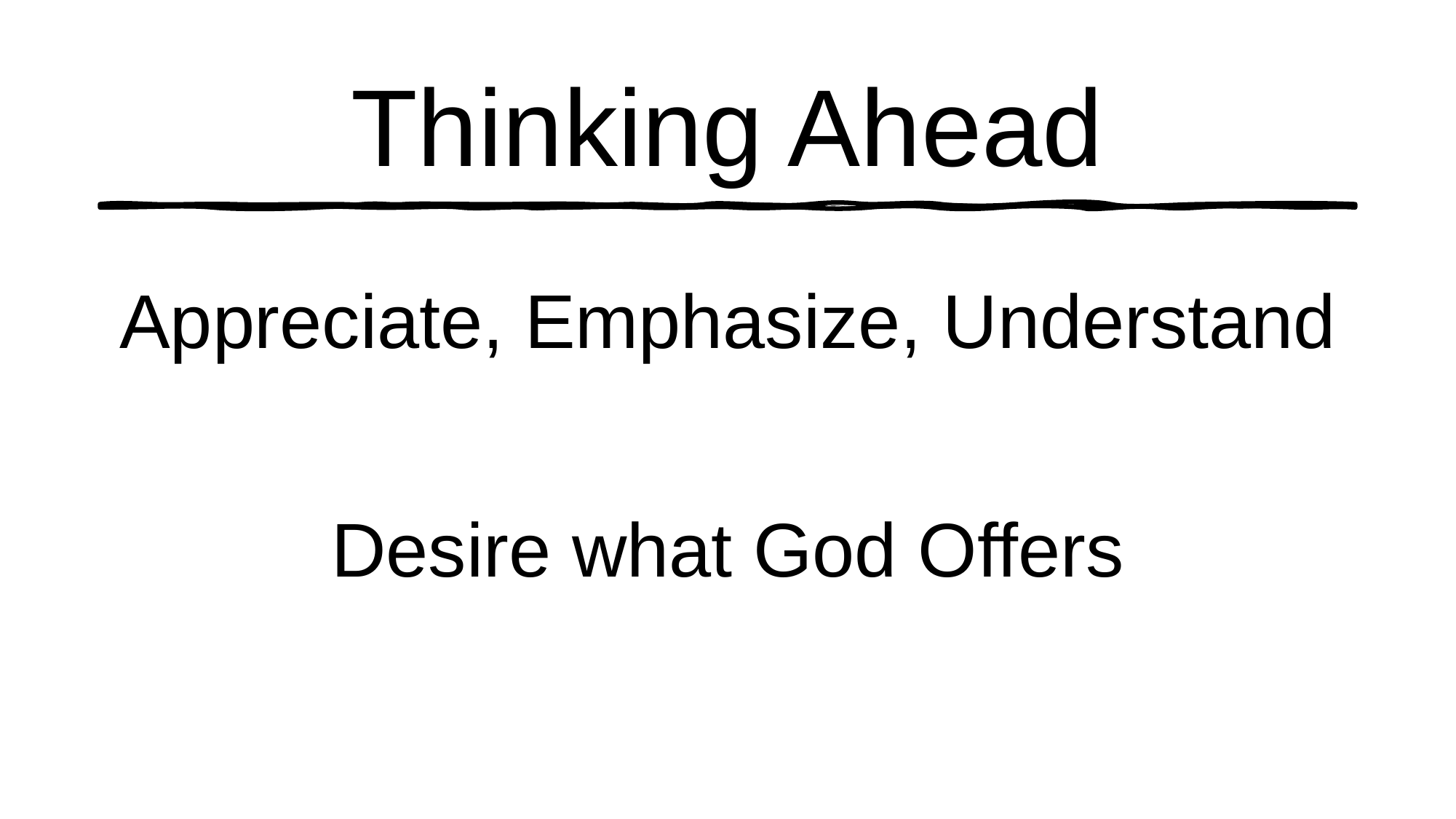

# Thinking Ahead
Appreciate, Emphasize, Understand

Desire what God Offers